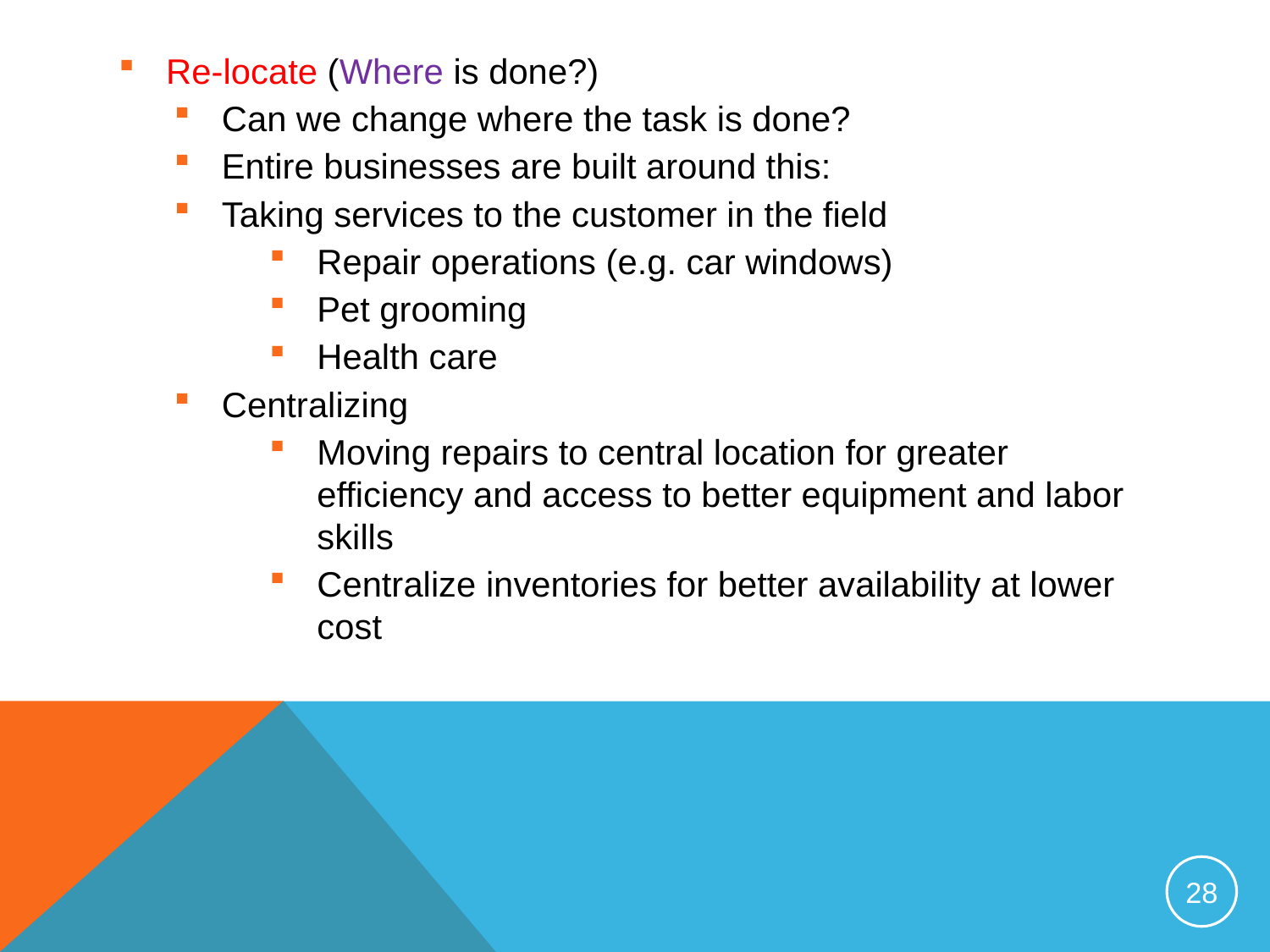

Re-locate (Where is done?)
Can we change where the task is done?
Entire businesses are built around this:
Taking services to the customer in the field
Repair operations (e.g. car windows)
Pet grooming
Health care
Centralizing
Moving repairs to central location for greater efficiency and access to better equipment and labor skills
Centralize inventories for better availability at lower cost

28